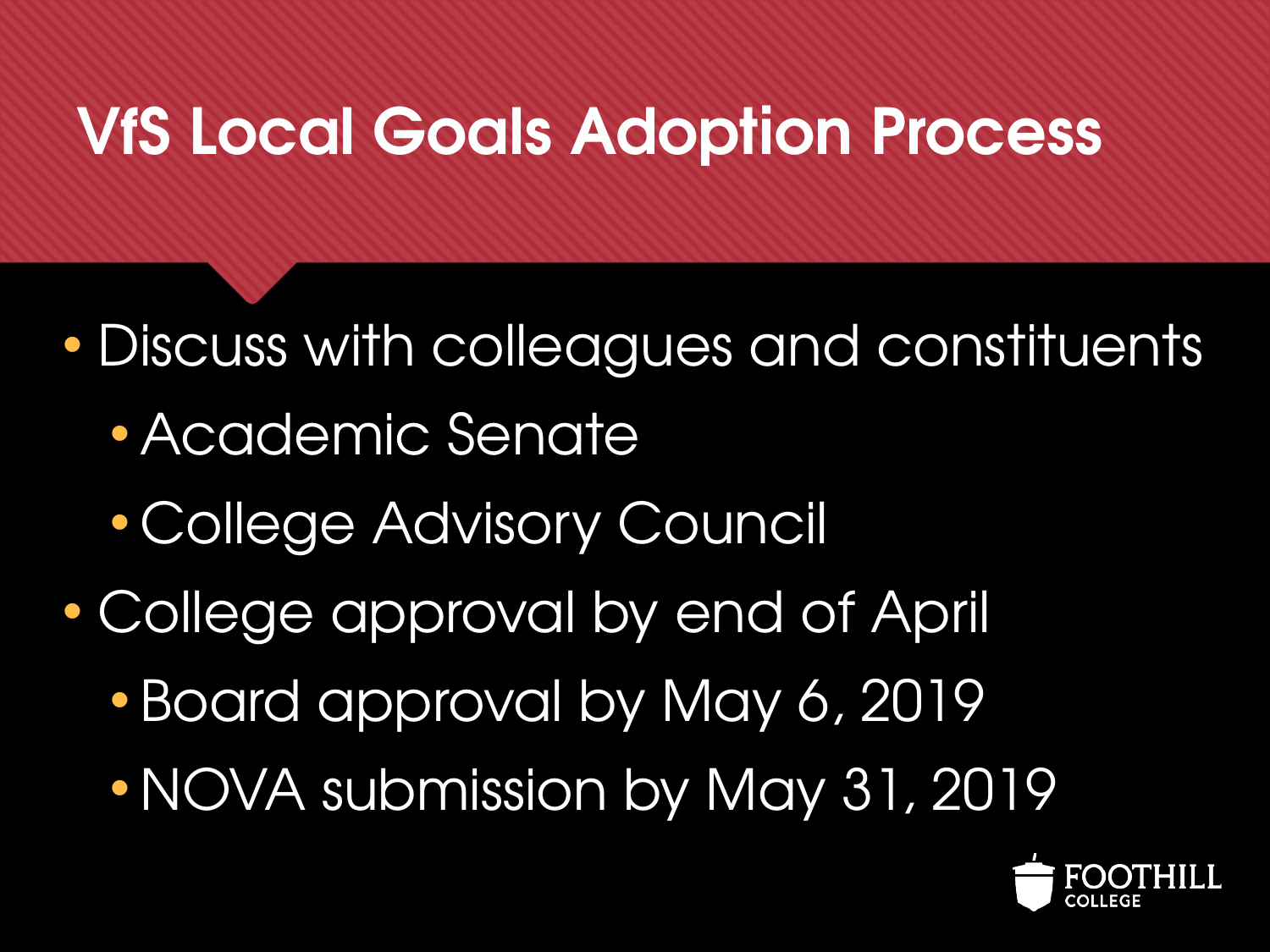

# VfS Local Goals Adoption Process
Discuss with colleagues and constituents
Academic Senate
College Advisory Council
College approval by end of April
Board approval by May 6, 2019
NOVA submission by May 31, 2019